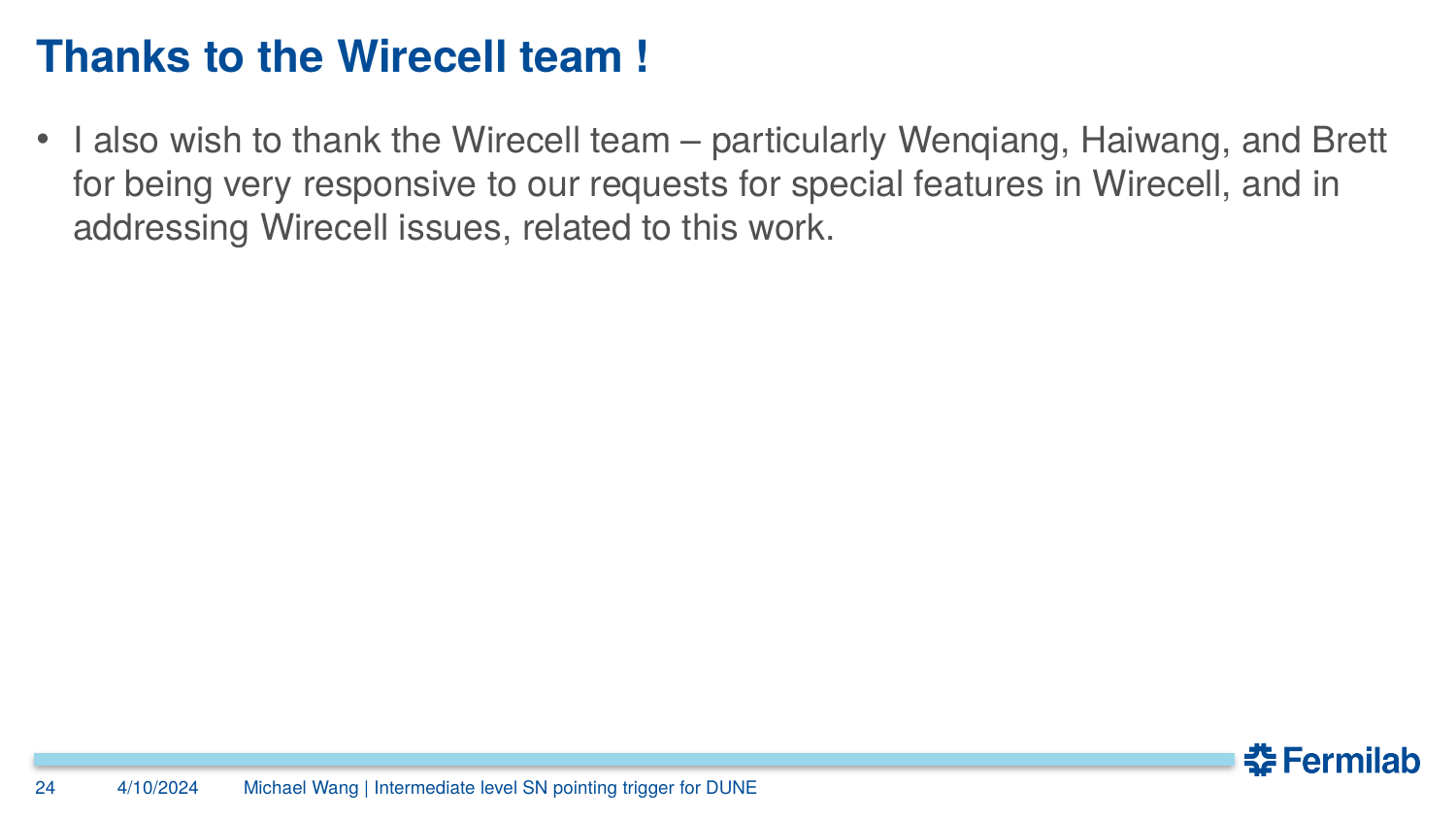

# Thanks to the Wirecell team !
I also wish to thank the Wirecell team – particularly Wenqiang, Haiwang, and Brett for being very responsive to our requests for special features in Wirecell, and in addressing Wirecell issues, related to this work.
24
4/10/2024
Michael Wang | Intermediate level SN pointing trigger for DUNE